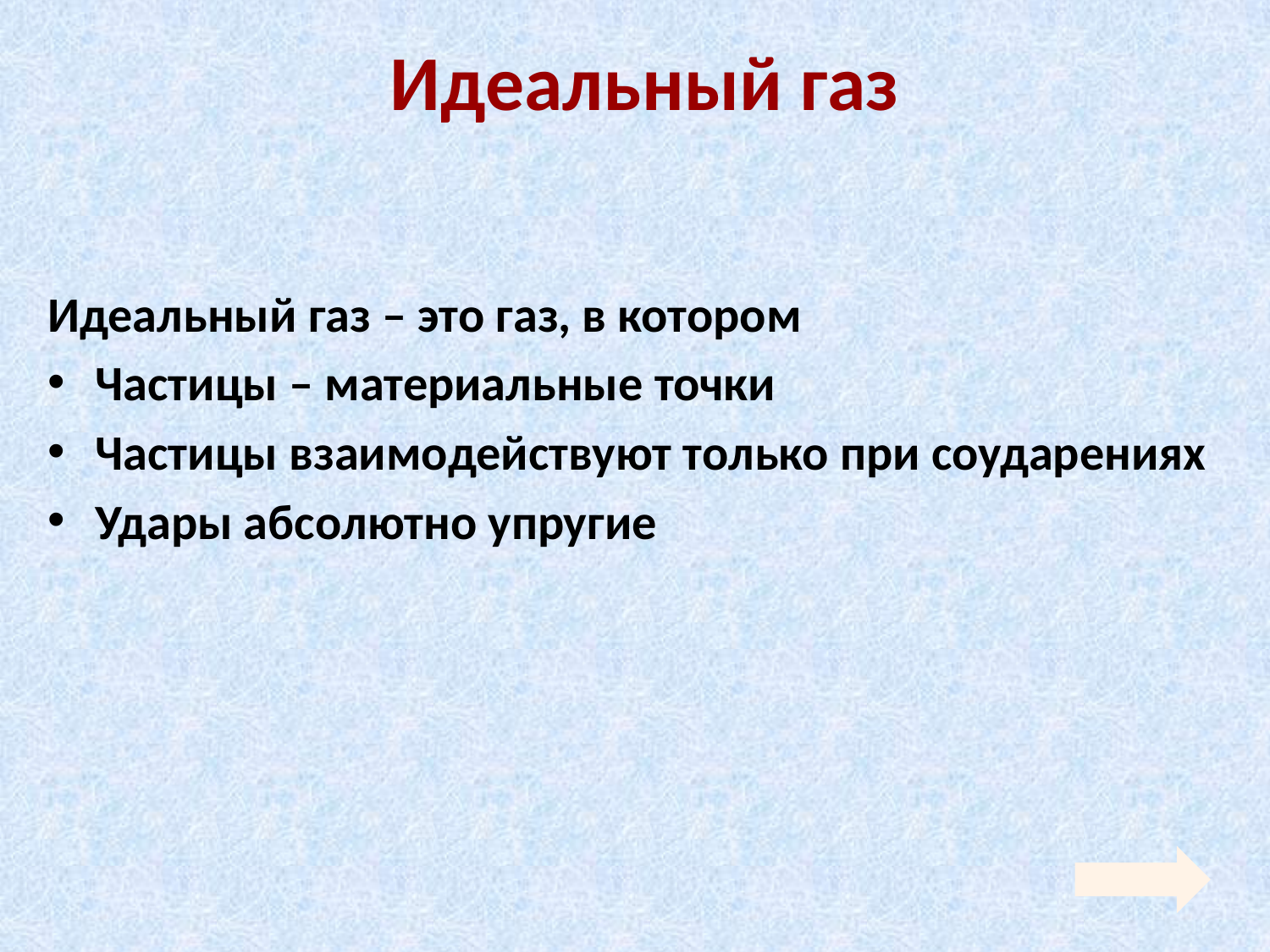

Идеальный газ
Идеальный газ – это газ, в котором
Частицы – материальные точки
Частицы взаимодействуют только при соударениях
Удары абсолютно упругие